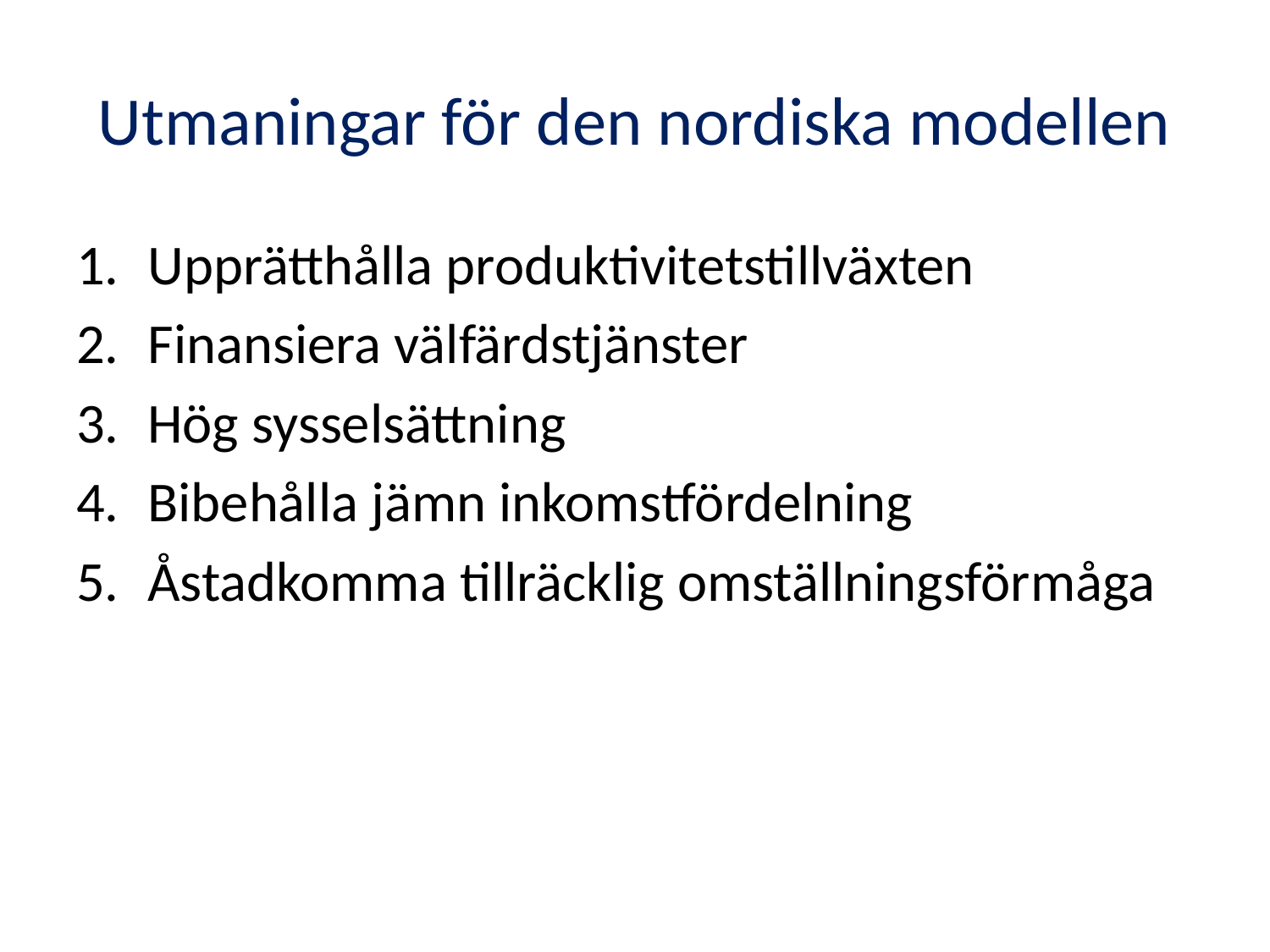

# Utmaningar för den nordiska modellen
Upprätthålla produktivitetstillväxten
Finansiera välfärdstjänster
Hög sysselsättning
Bibehålla jämn inkomstfördelning
Åstadkomma tillräcklig omställningsförmåga